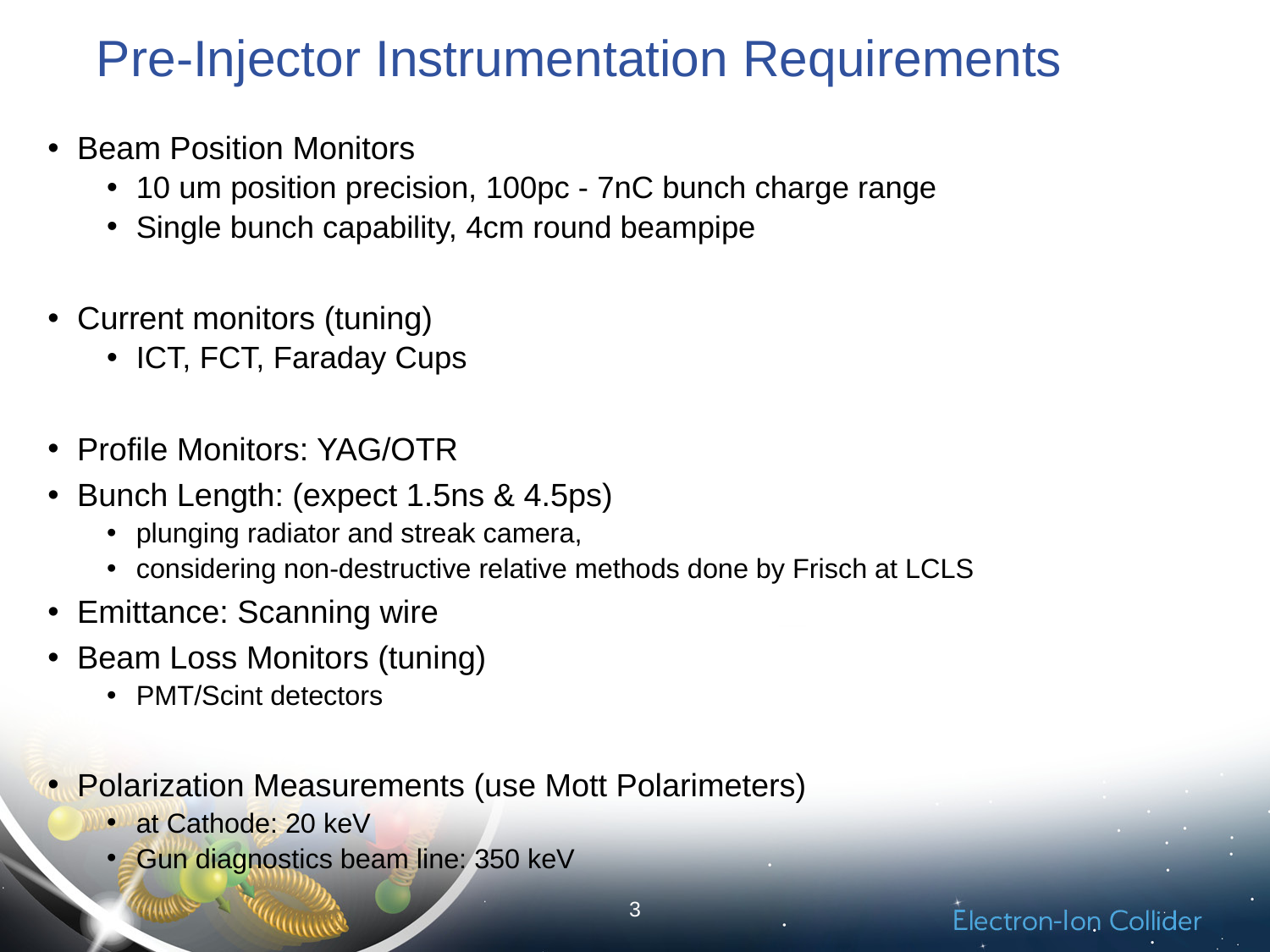

# Pre-Injector Instrumentation Requirements
Beam Position Monitors
10 um position precision, 100pc - 7nC bunch charge range
Single bunch capability, 4cm round beampipe

Current monitors (tuning)
ICT, FCT, Faraday Cups

Profile Monitors: YAG/OTR
Bunch Length: (expect 1.5ns & 4.5ps)
plunging radiator and streak camera,
considering non-destructive relative methods done by Frisch at LCLS
Emittance: Scanning wire
Beam Loss Monitors (tuning)
PMT/Scint detectors

Polarization Measurements (use Mott Polarimeters)
at Cathode: 20 keV
Gun diagnostics beam line: 350 keV
3